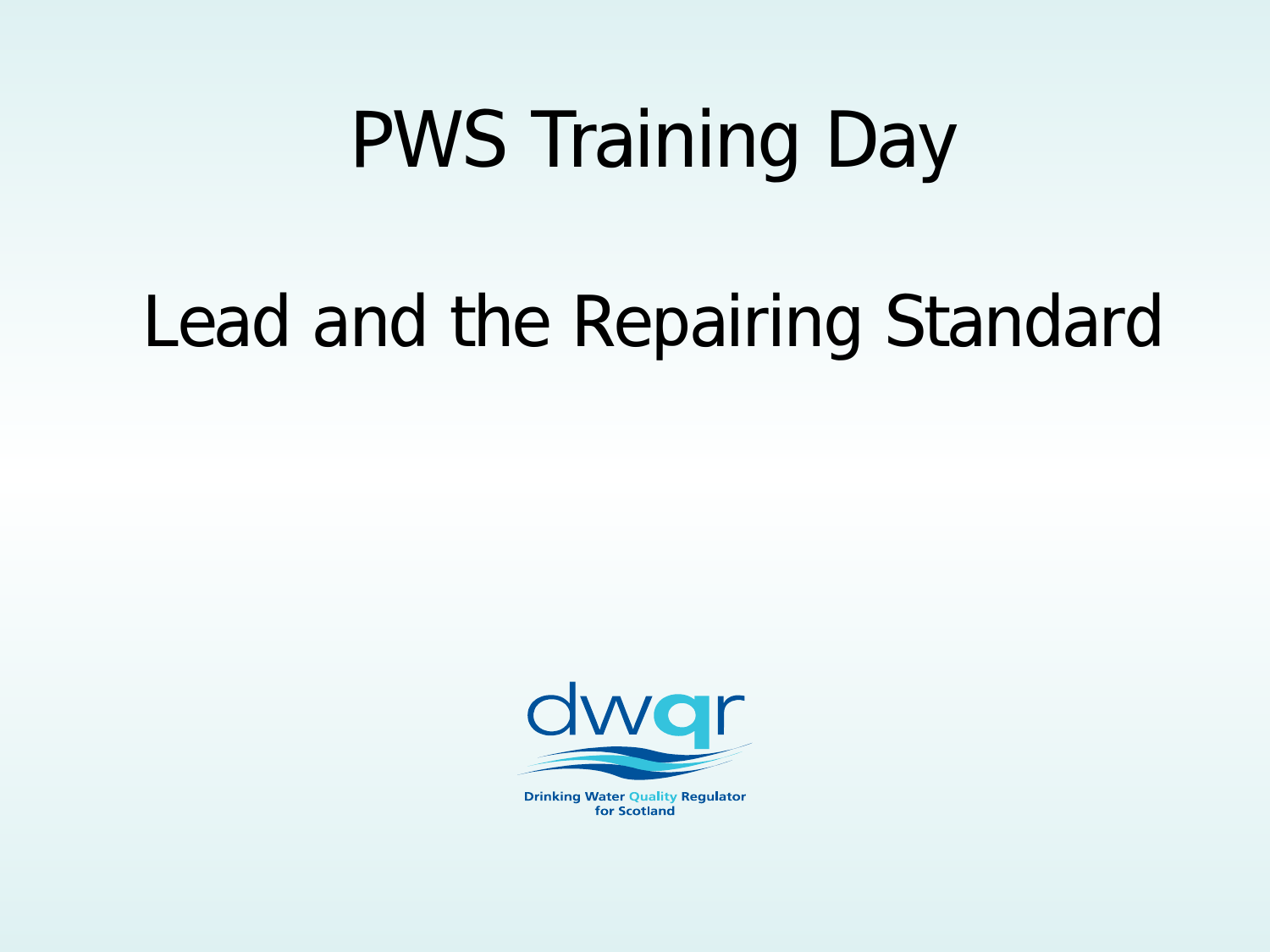

# PWS Training Day Lead and the Repairing Standard